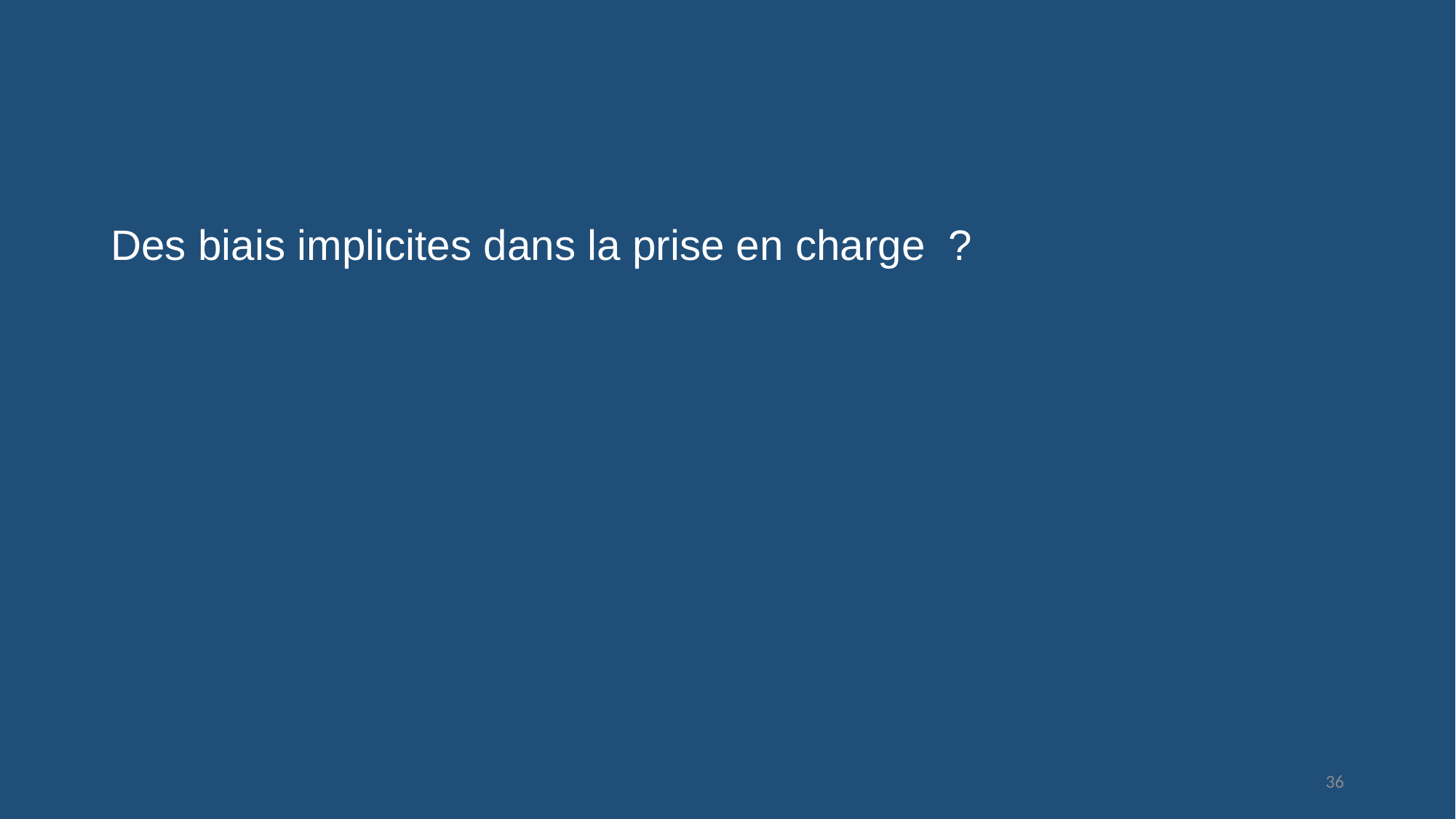

Des biais implicites dans la prise en charge  ?

36